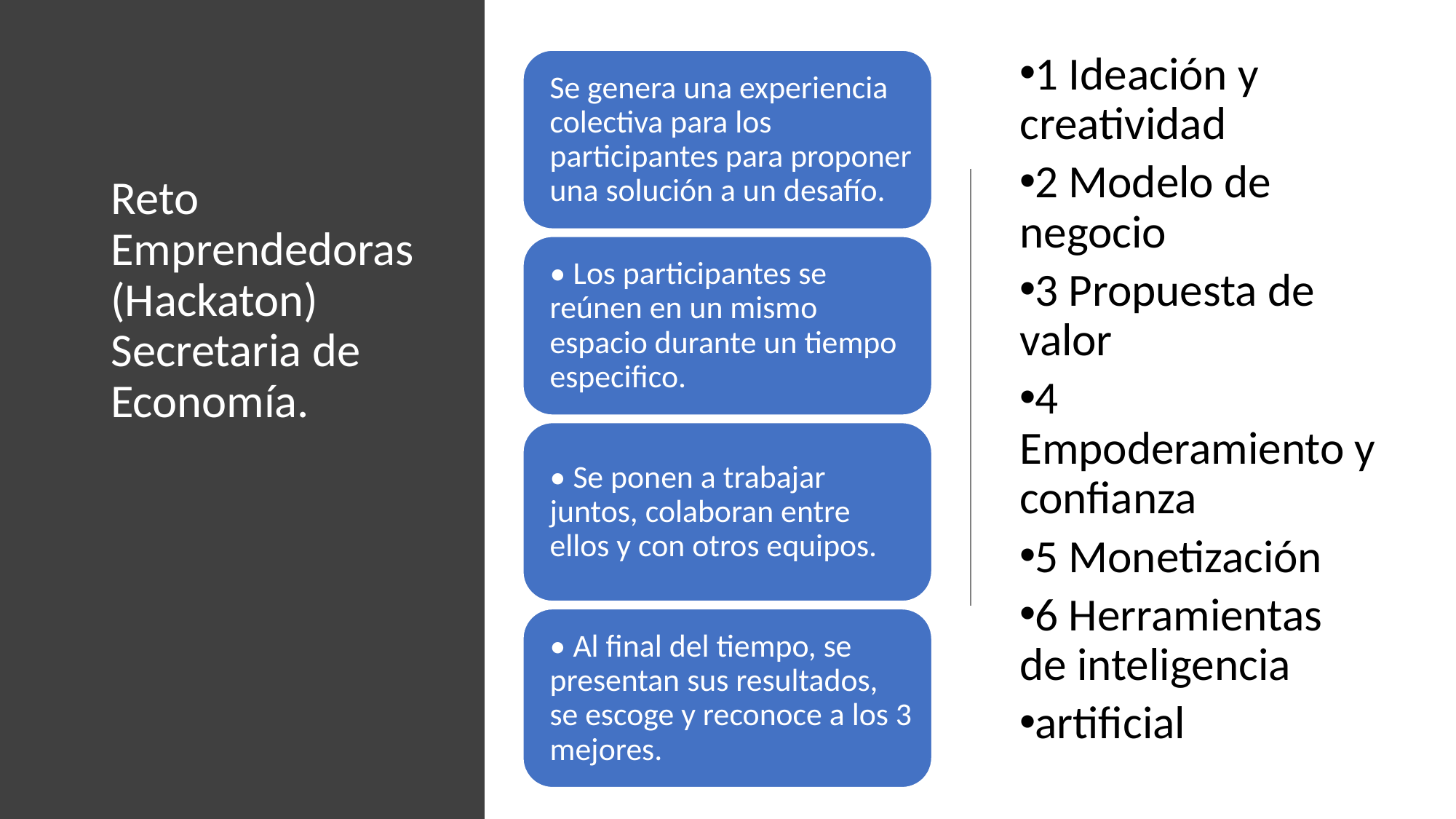

Se genera una experiencia colectiva para los participantes para proponer una solución a un desafío.
• Los participantes se reúnen en un mismo espacio durante un tiempo especifico.
• Se ponen a trabajar juntos, colaboran entre ellos y con otros equipos.
• Al final del tiempo, se presentan sus resultados, se escoge y reconoce a los 3 mejores.
1 Ideación y creatividad
2 Modelo de negocio
3 Propuesta de valor
4 Empoderamiento y confianza
5 Monetización
6 Herramientas de inteligencia
artificial
# Reto Emprendedoras (Hackaton) Secretaria de Economía.